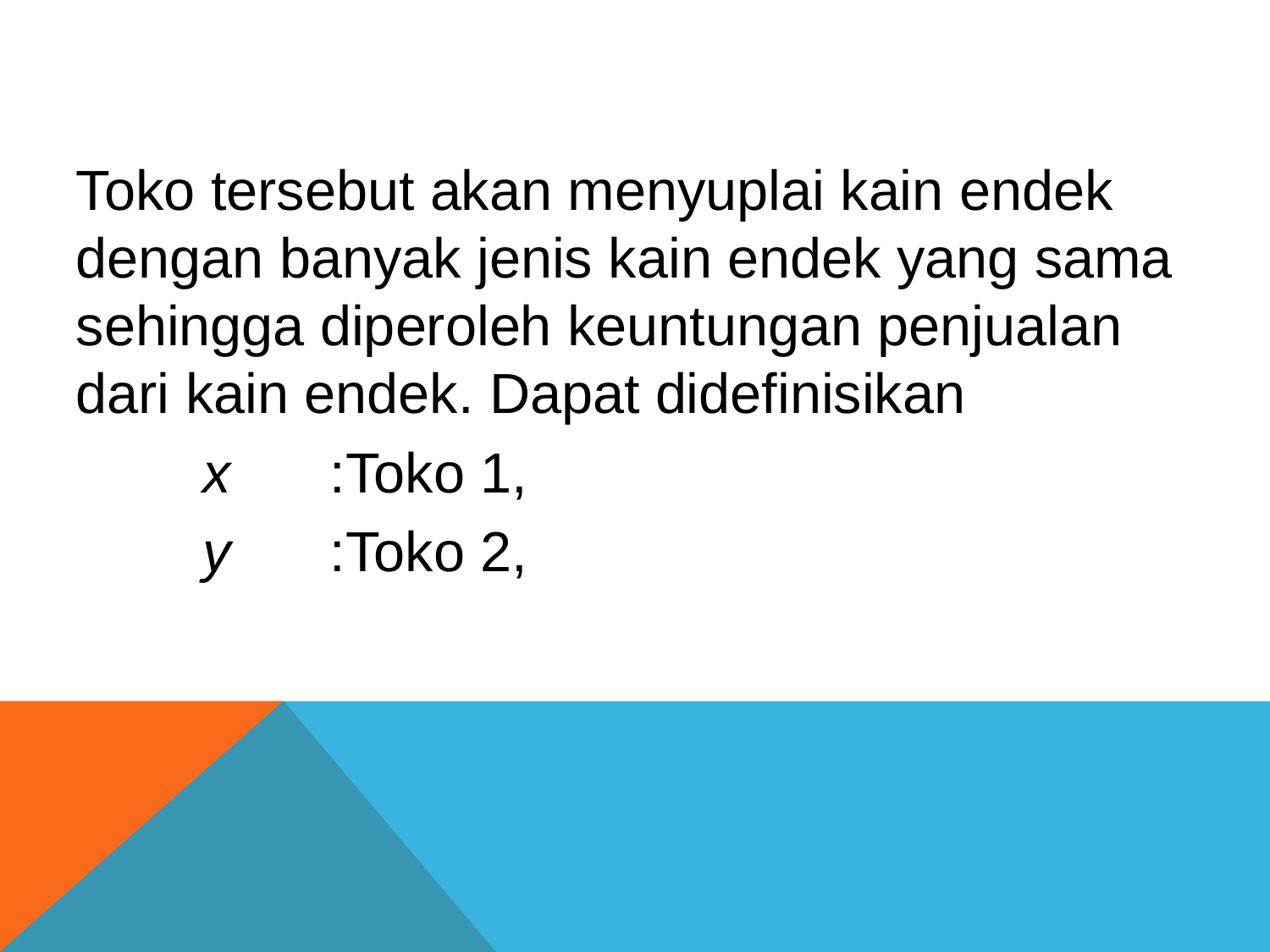

Toko tersebut akan menyuplai kain endek dengan banyak jenis kain endek yang sama sehingga diperoleh keuntungan penjualan dari kain endek. Dapat didefinisikan
	x 	:Toko 1,
	y 	:Toko 2,